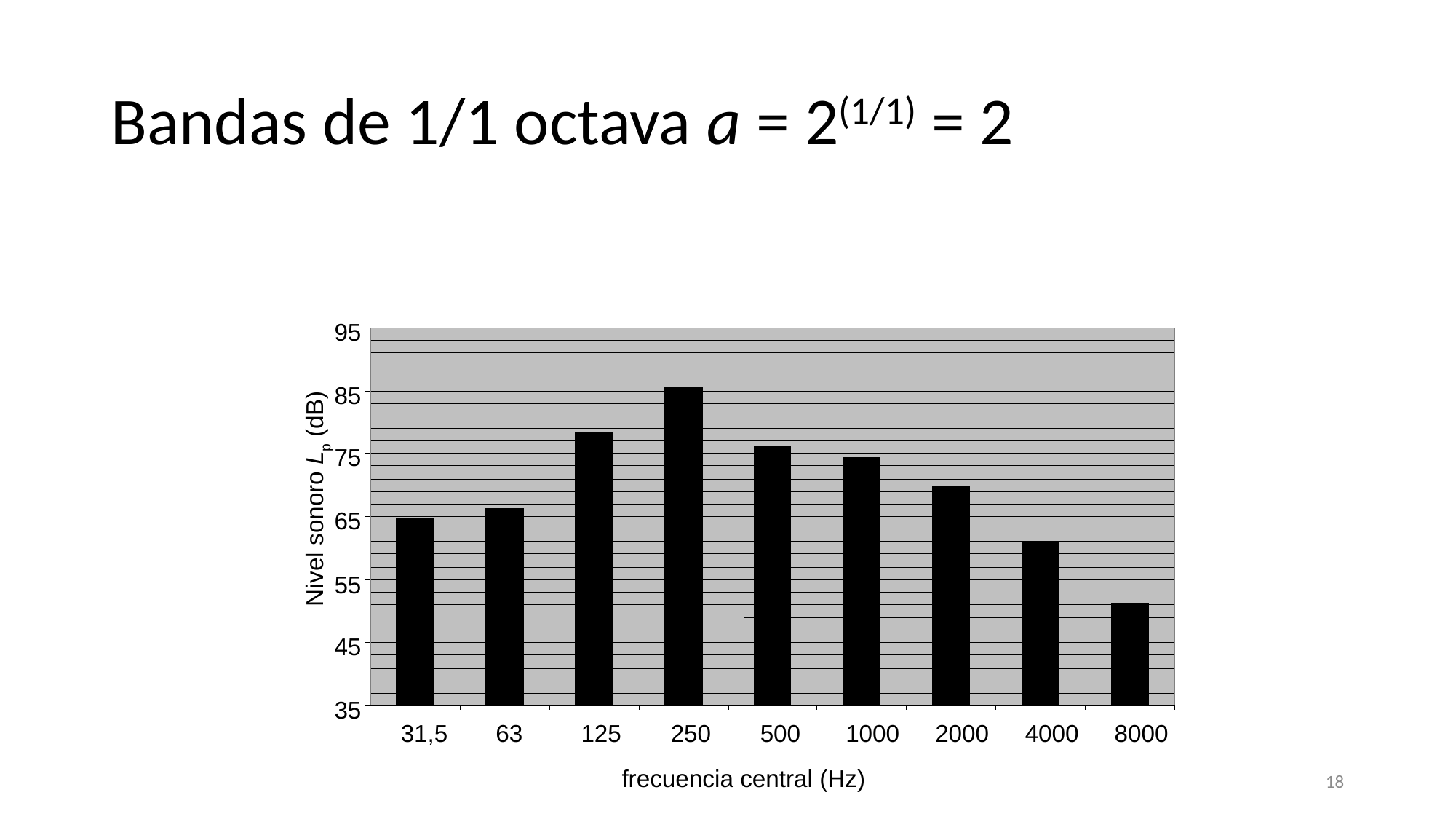

# Bandas de 1/1 octava a = 2(1/1) = 2

95

85

75

Nivel sonoro Lp (dB)

65

55

45

35

31,5
63
125
250
500
1000
2000
4000
8000
frecuencia central (Hz)
18